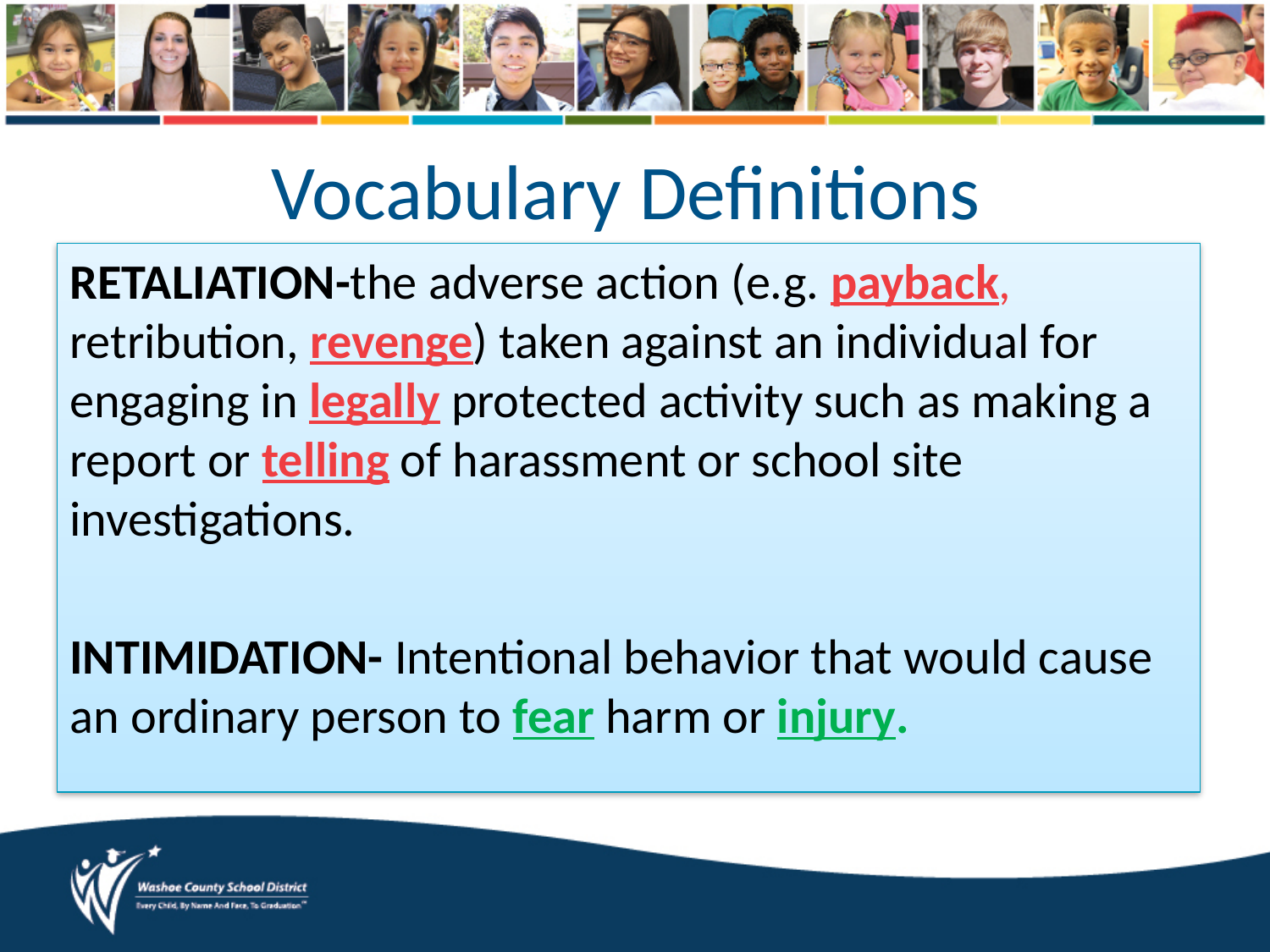

# Vocabulary Definitions
RETALIATION-the adverse action (e.g. payback, retribution, revenge) taken against an individual for engaging in legally protected activity such as making a report or telling of harassment or school site investigations.

INTIMIDATION- Intentional behavior that would cause an ordinary person to fear harm or injury.